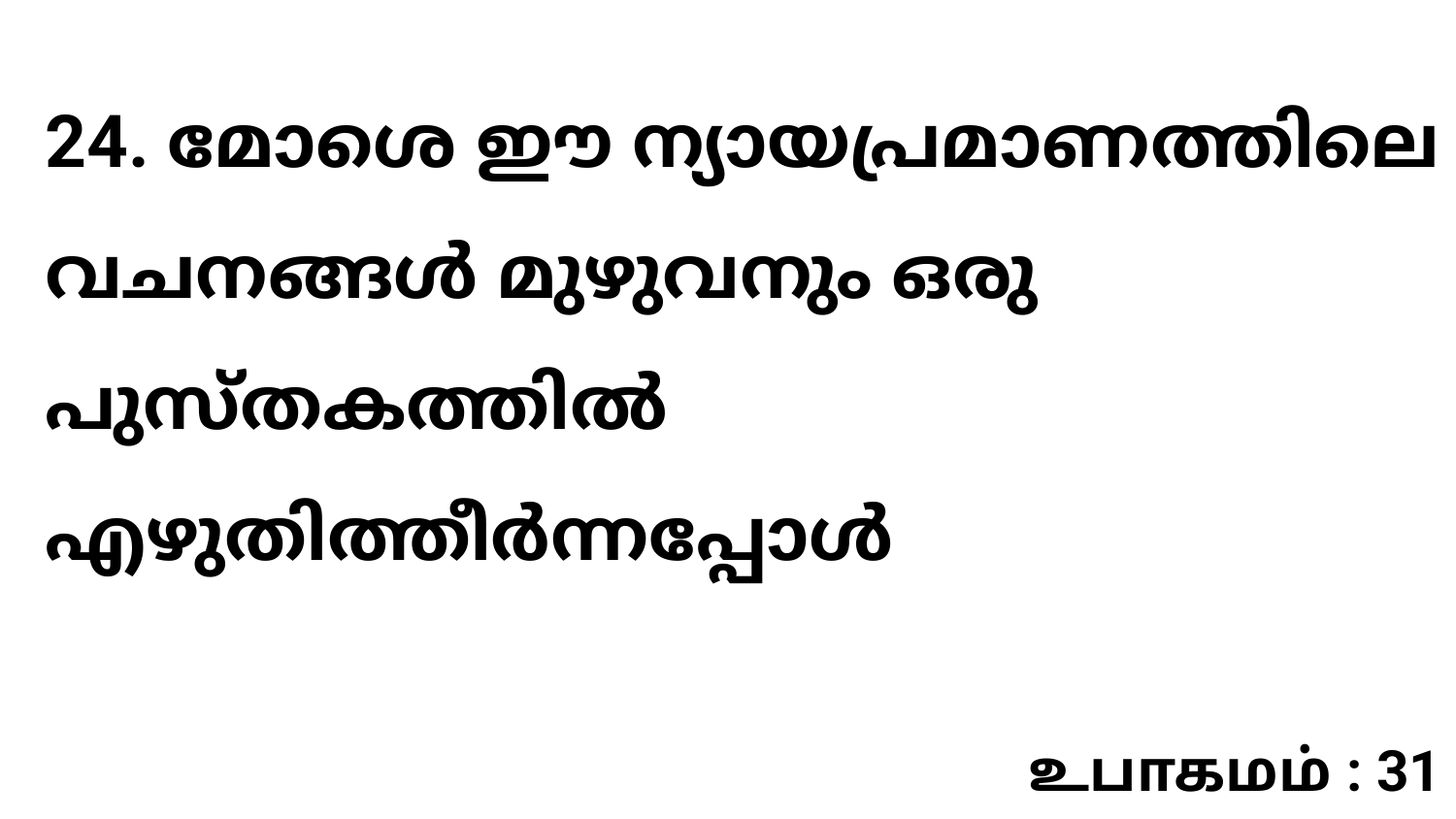

24. മോശെ ഈ ന്യായപ്രമാണത്തിലെ വചനങ്ങൾ മുഴുവനും ഒരു പുസ്തകത്തിൽ എഴുതിത്തീർന്നപ്പോൾ
உபாகமம் : 31